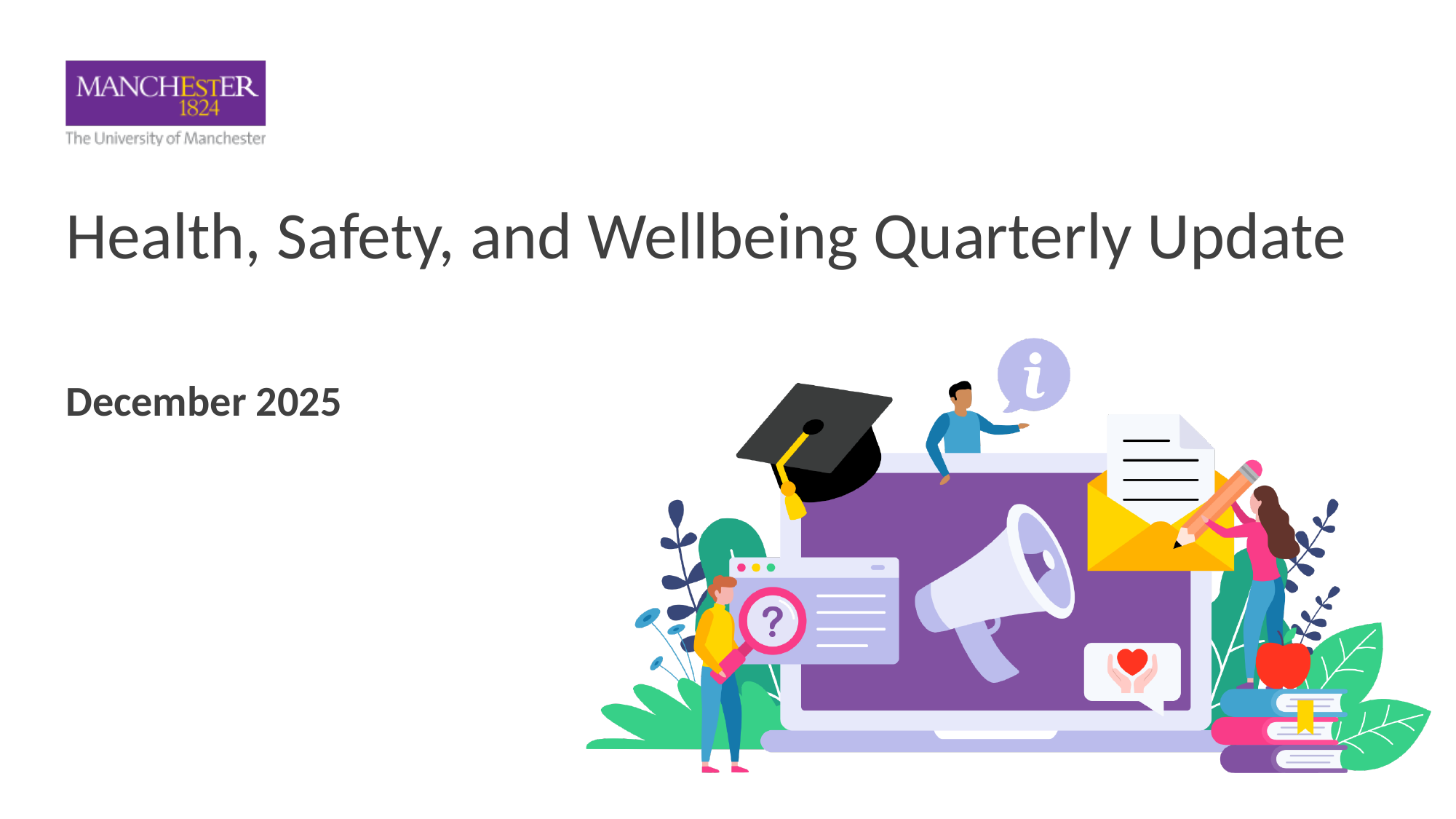

Health, Safety, and Wellbeing Quarterly Update

December 2025